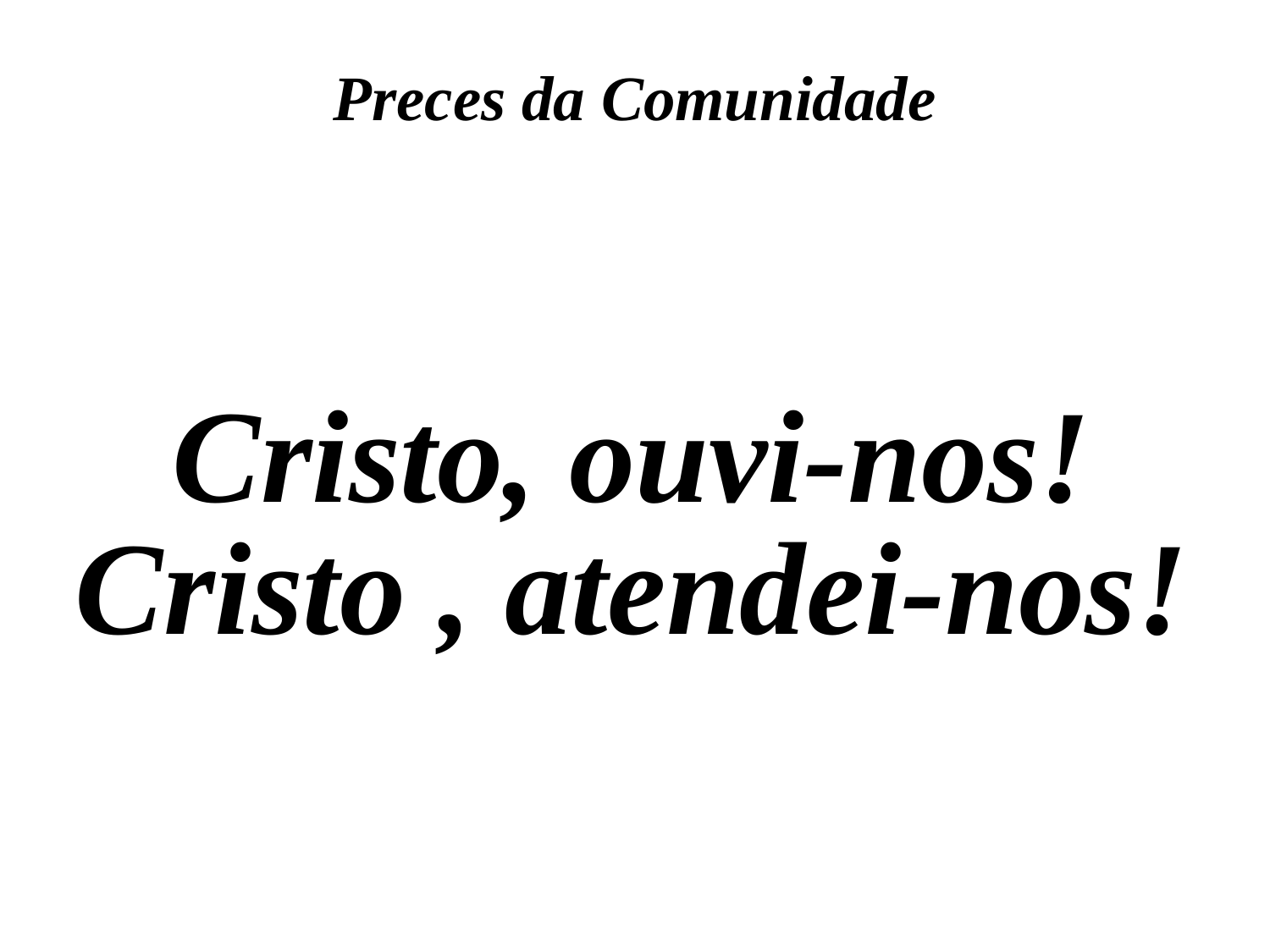

Preces da Comunidade
Cristo, ouvi-nos! Cristo , atendei-nos!